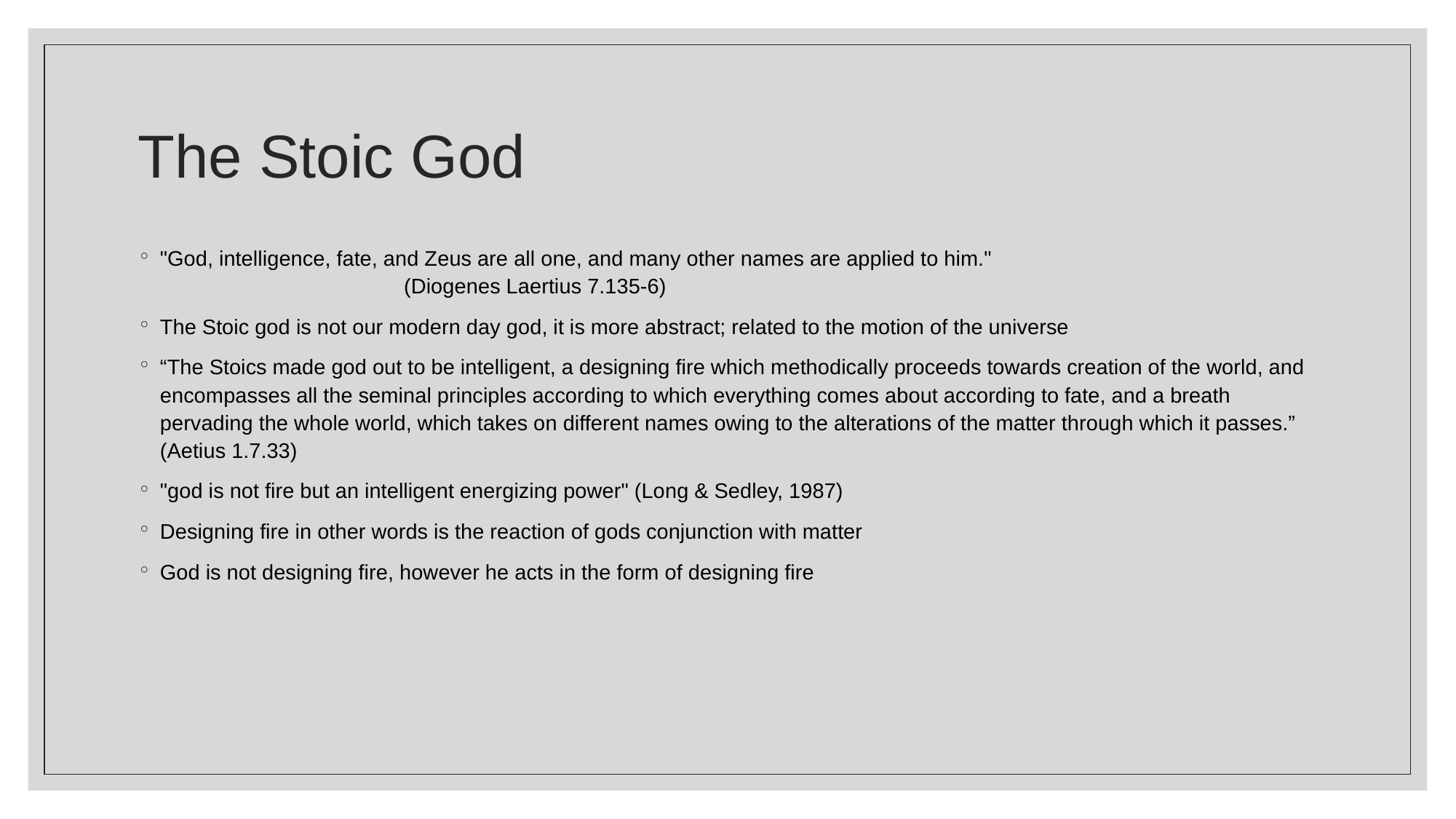

# The Stoic God

"God, intelligence, fate, and Zeus are all one, and many other names are applied to him."                                                                                                  (Diogenes Laertius 7.135-6)
The Stoic god is not our modern day god, it is more abstract; related to the motion of the universe
“The Stoics made god out to be intelligent, a designing fire which methodically proceeds towards creation of the world, and encompasses all the seminal principles according to which everything comes about according to fate, and a breath pervading the whole world, which takes on different names owing to the alterations of the matter through which it passes.” (Aetius 1.7.33)
"god is not fire but an intelligent energizing power" (Long & Sedley, 1987)
Designing fire in other words is the reaction of gods conjunction with matter
God is not designing fire, however he acts in the form of designing fire